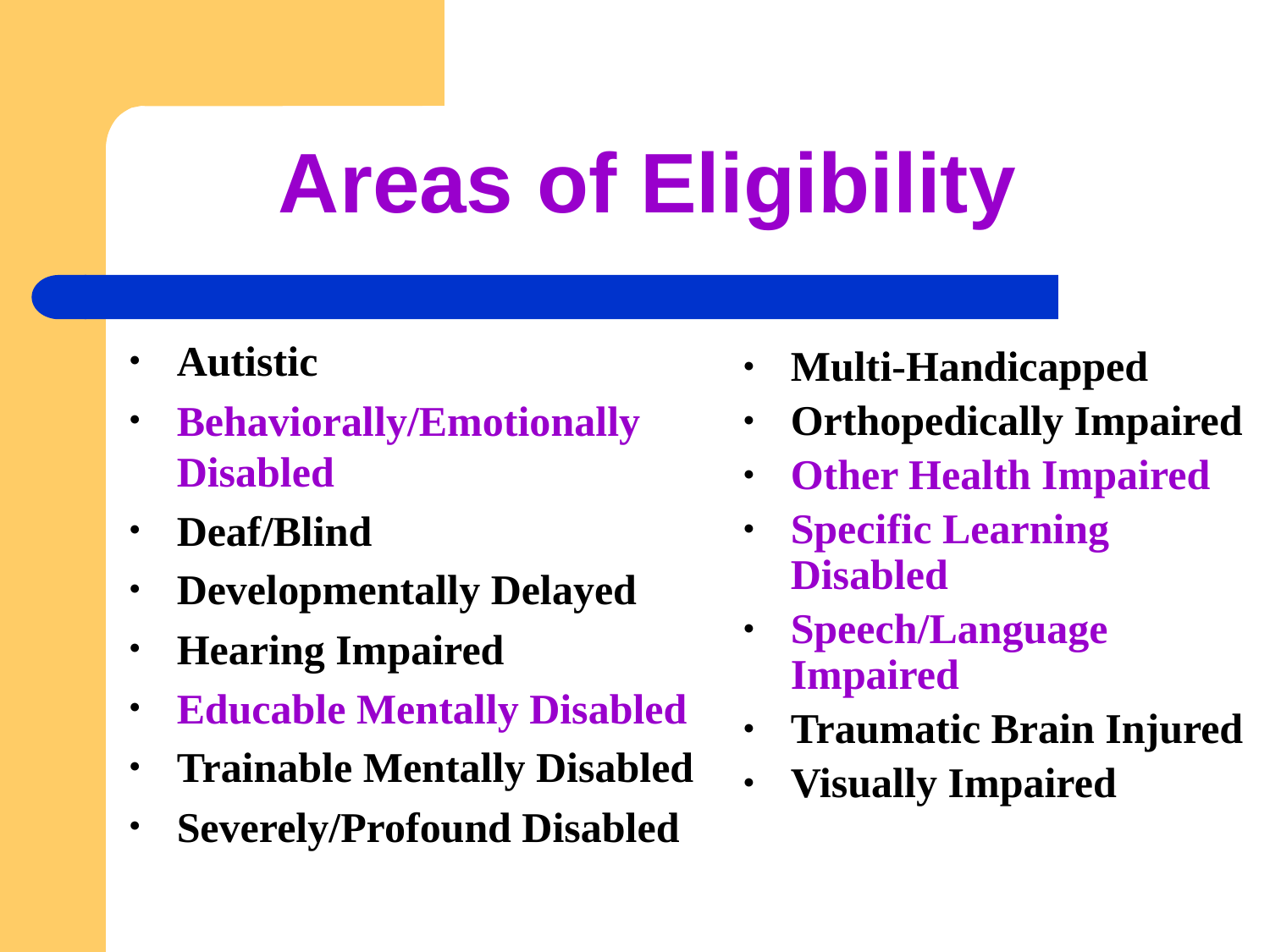

# Areas of Eligibility
Autistic
Behaviorally/Emotionally Disabled
Deaf/Blind
Developmentally Delayed
Hearing Impaired
Educable Mentally Disabled
Trainable Mentally Disabled
Severely/Profound Disabled

Multi-Handicapped
Orthopedically Impaired
Other Health Impaired
Specific Learning Disabled
Speech/Language Impaired
Traumatic Brain Injured
Visually Impaired